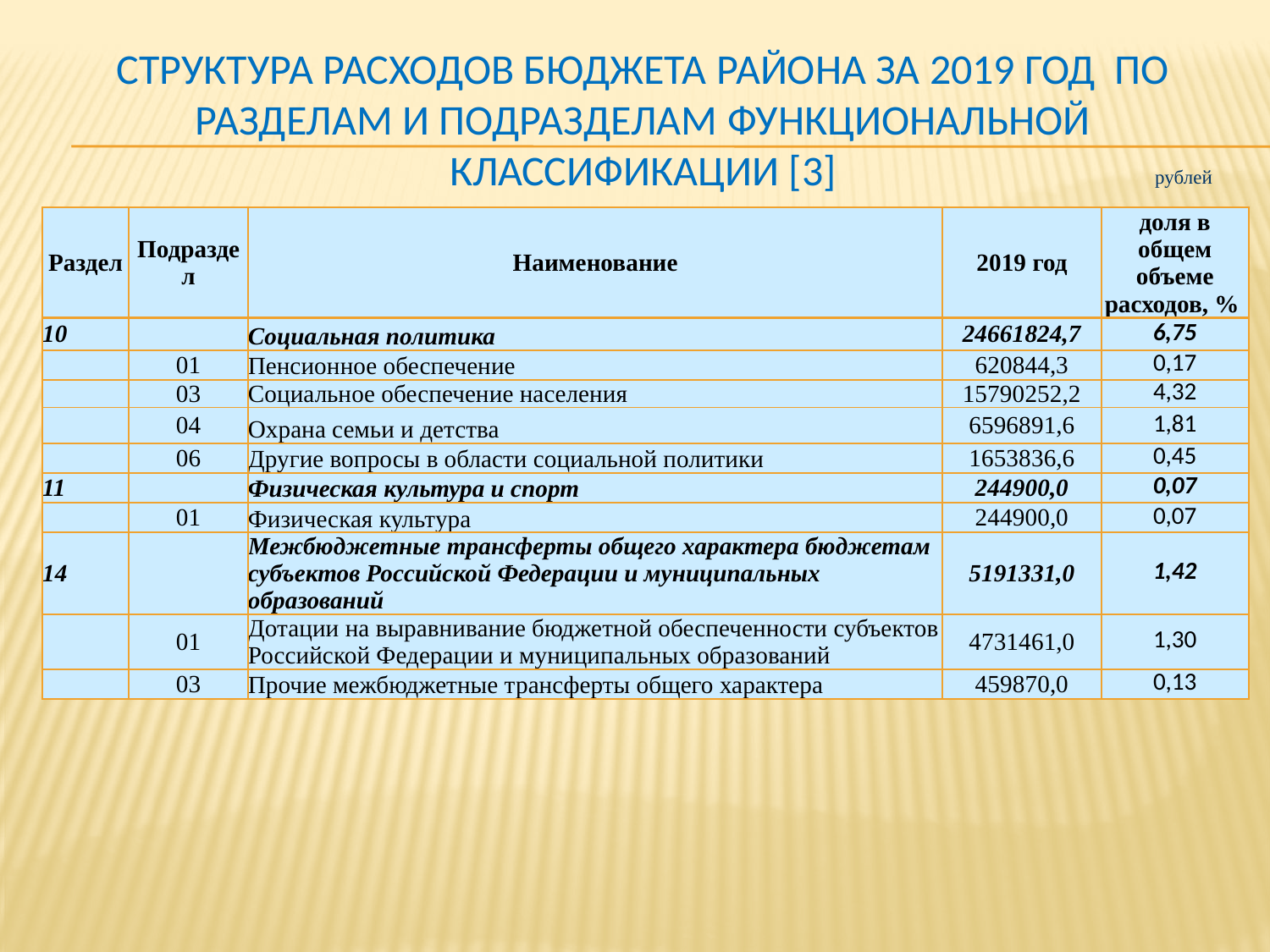

# Структура расходов бюджета района за 2019 год  по разделам и подразделам функциональной классификации [3]
рублей
| Раздел | Подраздел | Наименование | 2019 год | доля в общем объеме расходов, % |
| --- | --- | --- | --- | --- |
| 10 |  | Социальная политика | 24661824,7 | 6,75 |
|  | 01 | Пенсионное обеспечение | 620844,3 | 0,17 |
|  | 03 | Социальное обеспечение населения | 15790252,2 | 4,32 |
|  | 04 | Охрана семьи и детства | 6596891,6 | 1,81 |
|  | 06 | Другие вопросы в области социальной политики | 1653836,6 | 0,45 |
| 11 |  | Физическая культура и спорт | 244900,0 | 0,07 |
|  | 01 | Физическая культура | 244900,0 | 0,07 |
| 14 |  | Межбюджетные трансферты общего характера бюджетам субъектов Российской Федерации и муниципальных образований | 5191331,0 | 1,42 |
|  | 01 | Дотации на выравнивание бюджетной обеспеченности субъектов Российской Федерации и муниципальных образований | 4731461,0 | 1,30 |
|  | 03 | Прочие межбюджетные трансферты общего характера | 459870,0 | 0,13 |